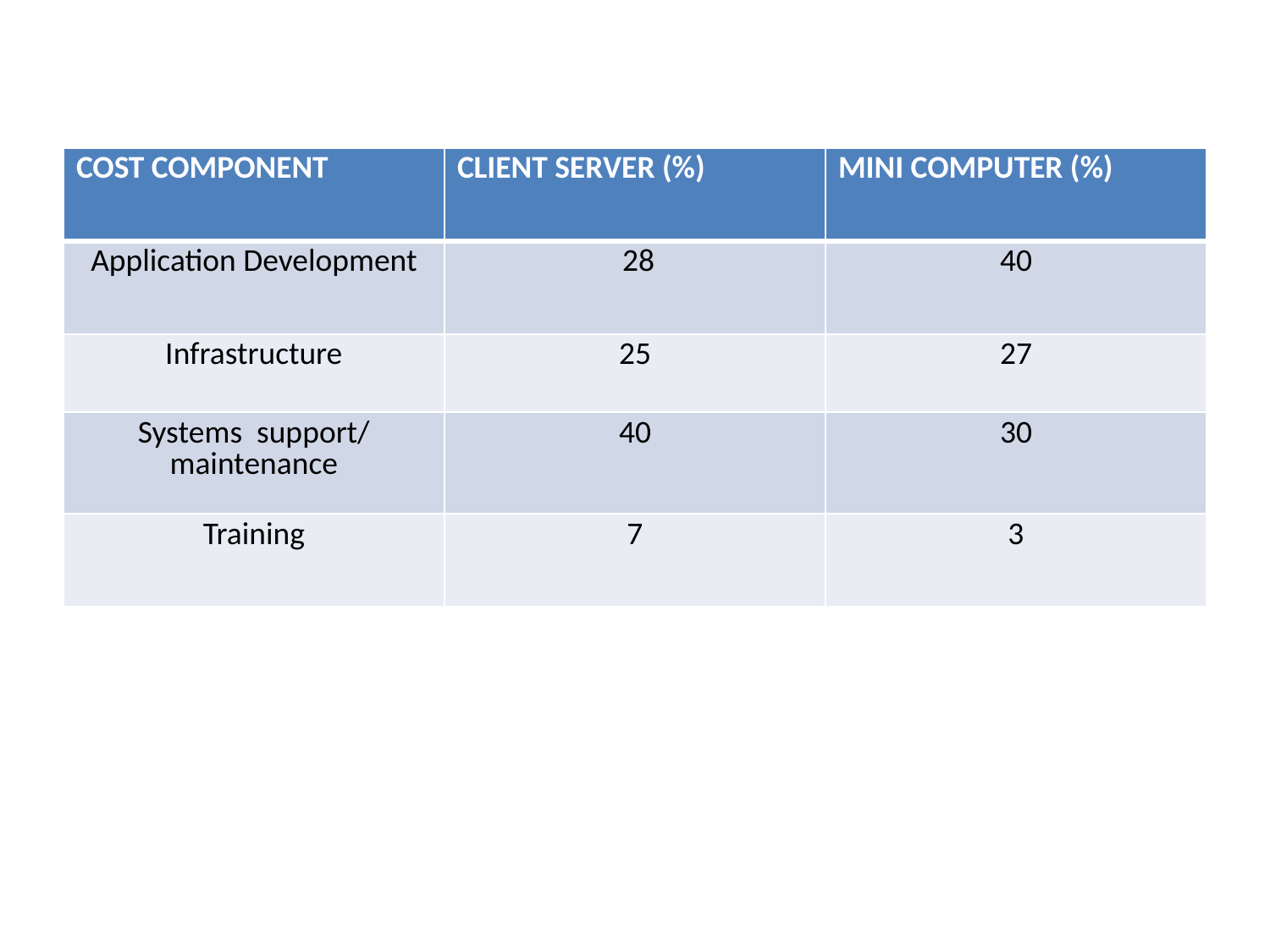

#
| COST COMPONENT | CLIENT SERVER (%) | MINI COMPUTER (%) |
| --- | --- | --- |
| Application Development | 28 | 40 |
| Infrastructure | 25 | 27 |
| Systems support/ maintenance | 40 | 30 |
| Training | 7 | 3 |